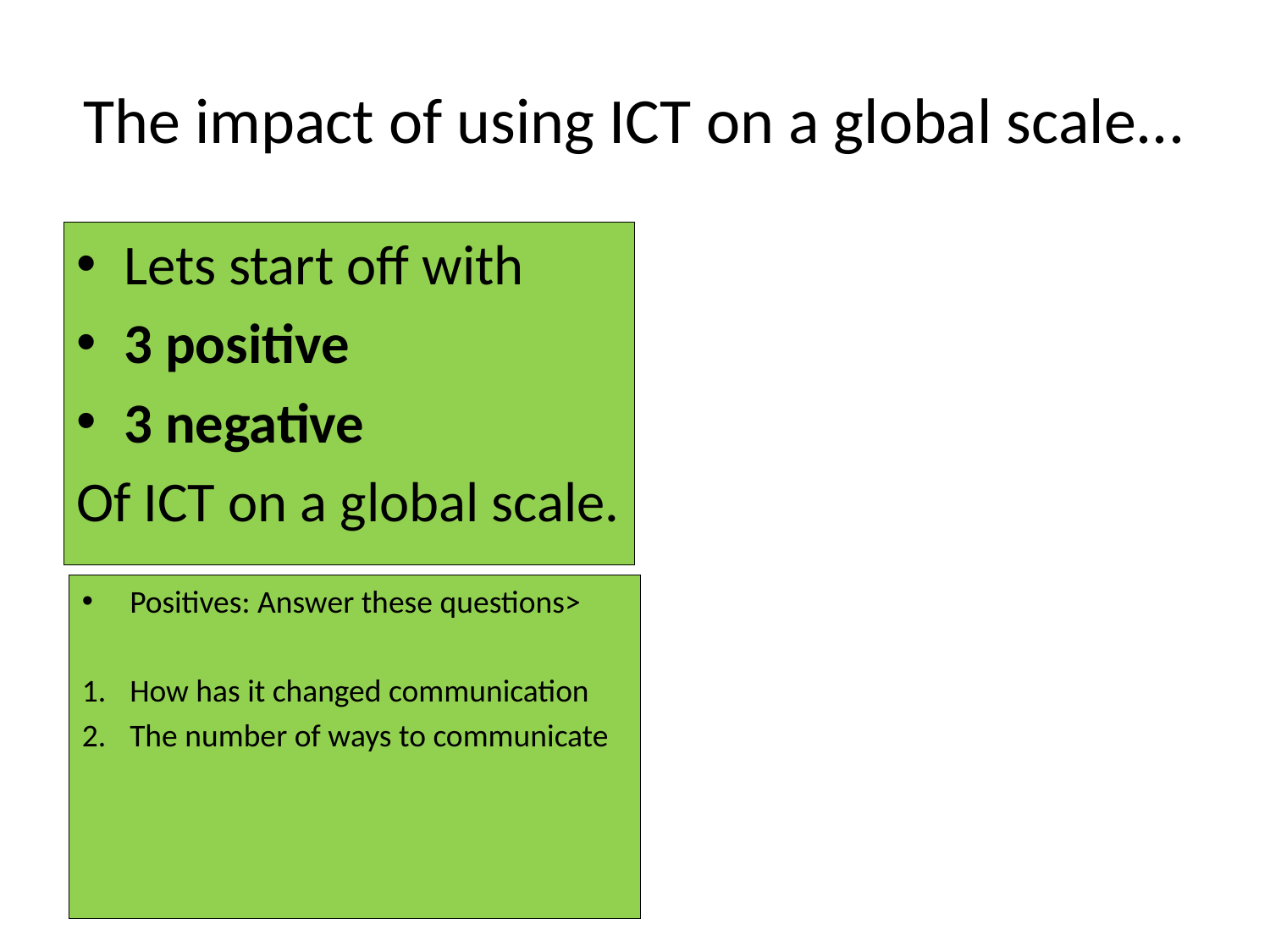

# The impact of using ICT on a global scale...
Lets start off with
3 positive
3 negative
Of ICT on a global scale.
Positives: Answer these questions>

How has it changed communication
The number of ways to communicate